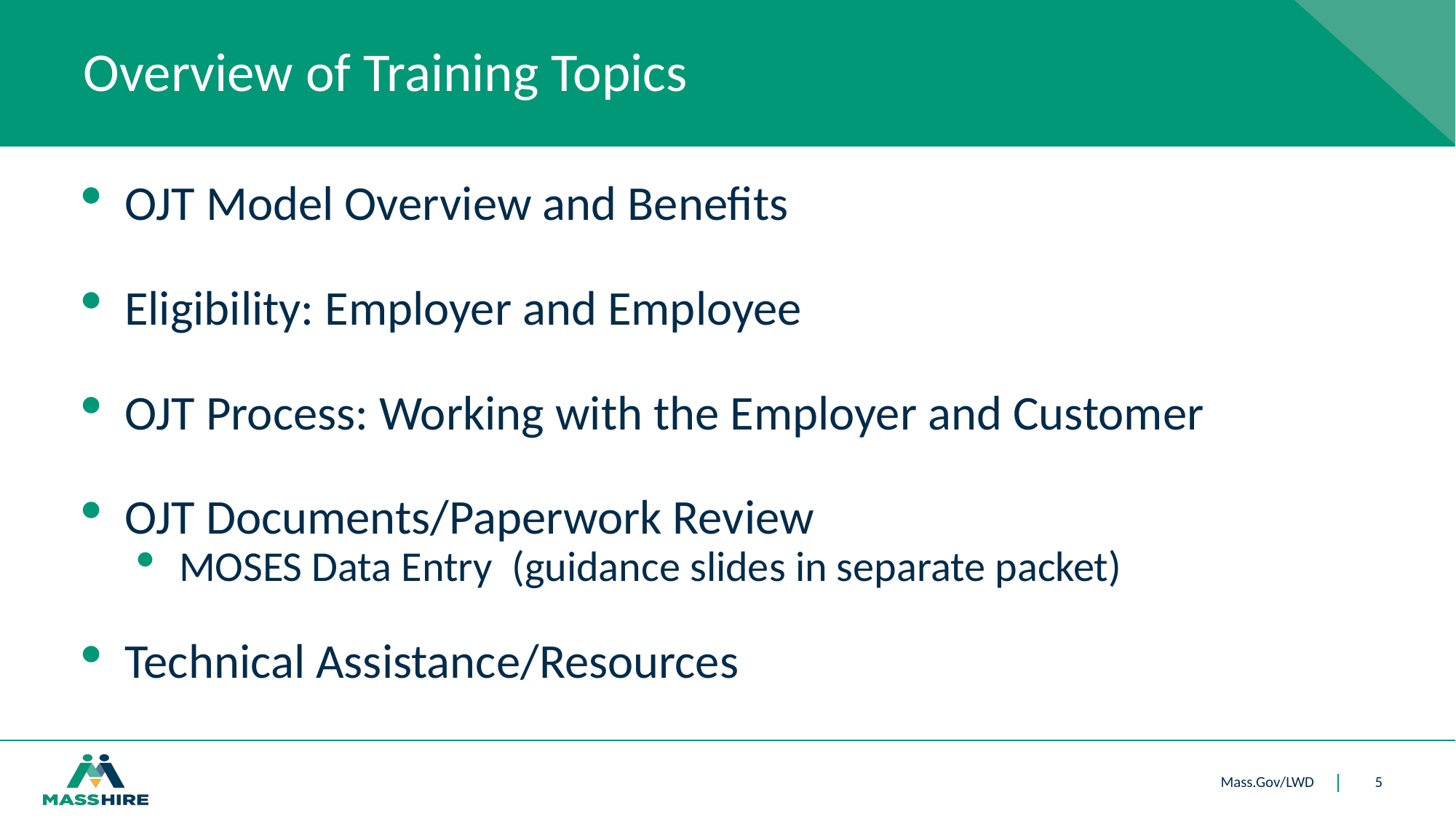

# Overview of Training Topics
OJT Model Overview and Benefits

Eligibility: Employer and Employee

OJT Process: Working with the Employer and Customer

OJT Documents/Paperwork Review
MOSES Data Entry  (guidance slides in separate packet)

Technical Assistance/Resources

5